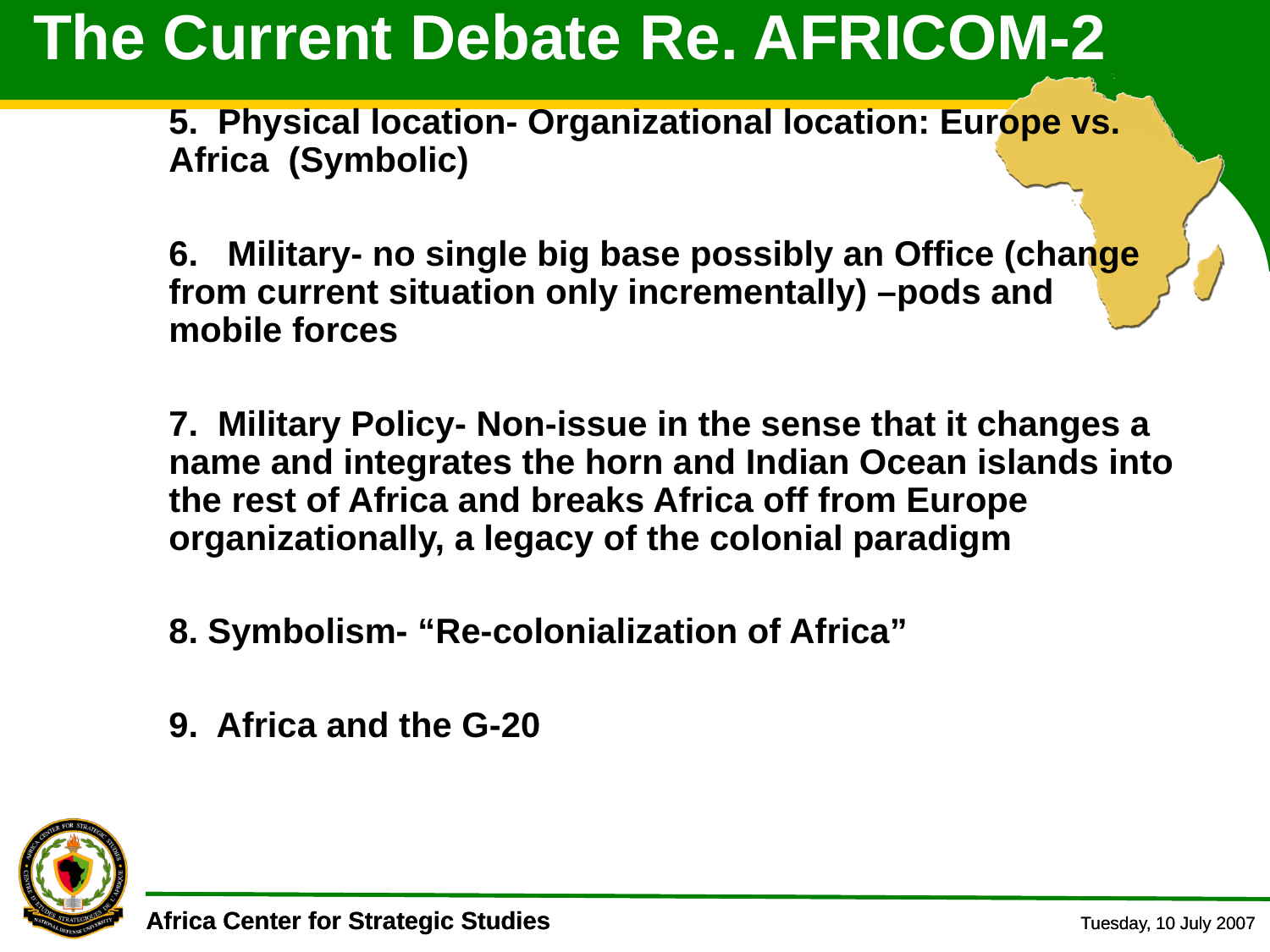

# The Current Debate Re. AFRICOM-2
	5.  Physical location- Organizational location: Europe vs. Africa  (Symbolic)

	6.   Military- no single big base possibly an Office (change from current situation only incrementally) –pods and mobile forces

	7.  Military Policy- Non-issue in the sense that it changes a name and integrates the horn and Indian Ocean islands into the rest of Africa and breaks Africa off from Europe organizationally, a legacy of the colonial paradigm

	8. Symbolism- “Re-colonialization of Africa”

	9.  Africa and the G-20